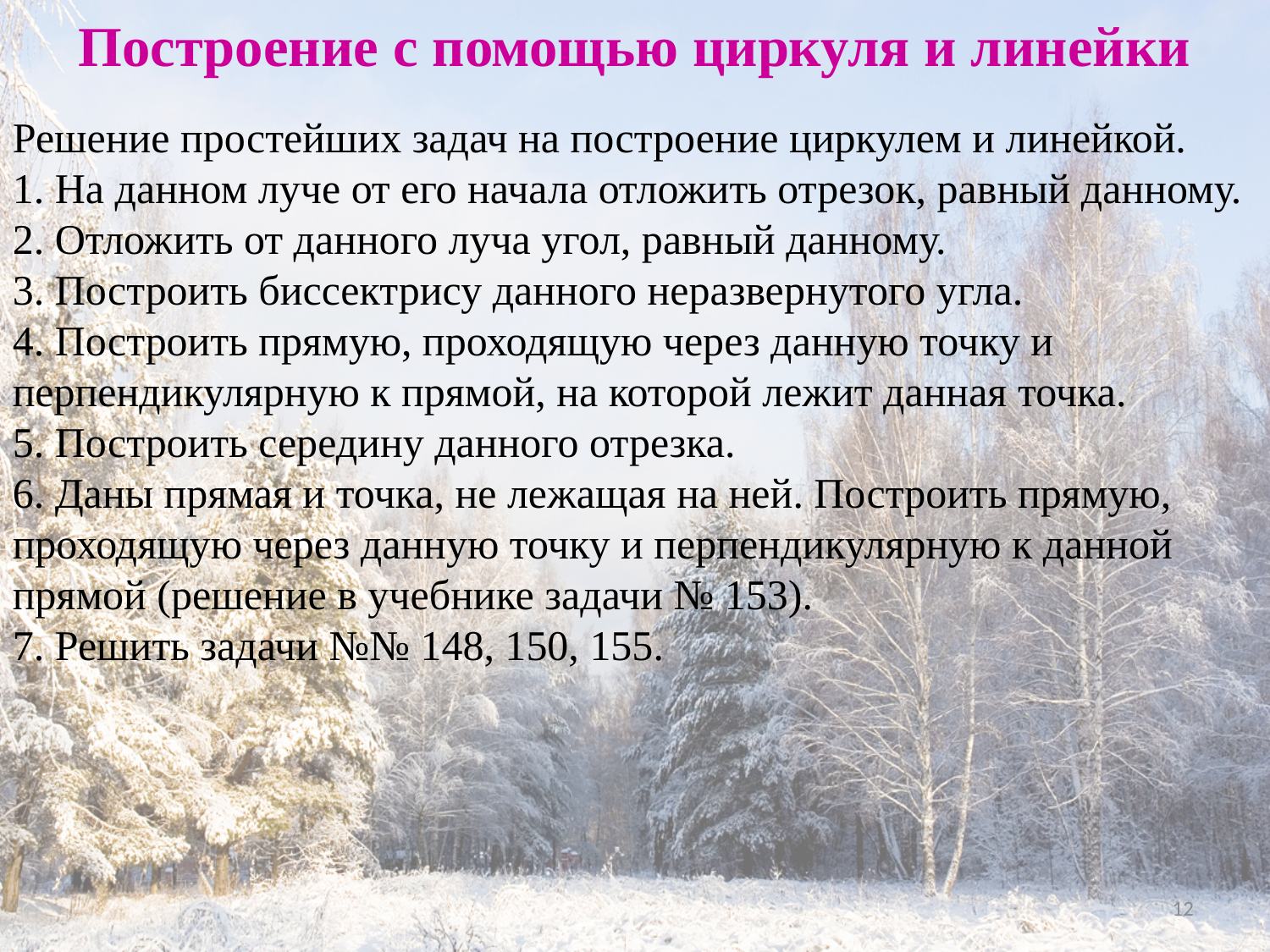

Построение с помощью циркуля и линейки
Решение простейших задач на построение циркулем и линейкой.
1. На данном луче от его начала отложить отрезок, равный данному.
2. Отложить от данного луча угол, равный данному.
3. Построить биссектрису данного неразвернутого угла.
4. Построить прямую, проходящую через данную точку и перпендикулярную к прямой, на которой лежит данная точка.
5. Построить середину данного отрезка.
6. Даны прямая и точка, не лежащая на ней. Построить прямую, проходящую через данную точку и перпендикулярную к данной прямой (решение в учебнике задачи № 153).
7. Решить задачи №№ 148, 150, 155.
12